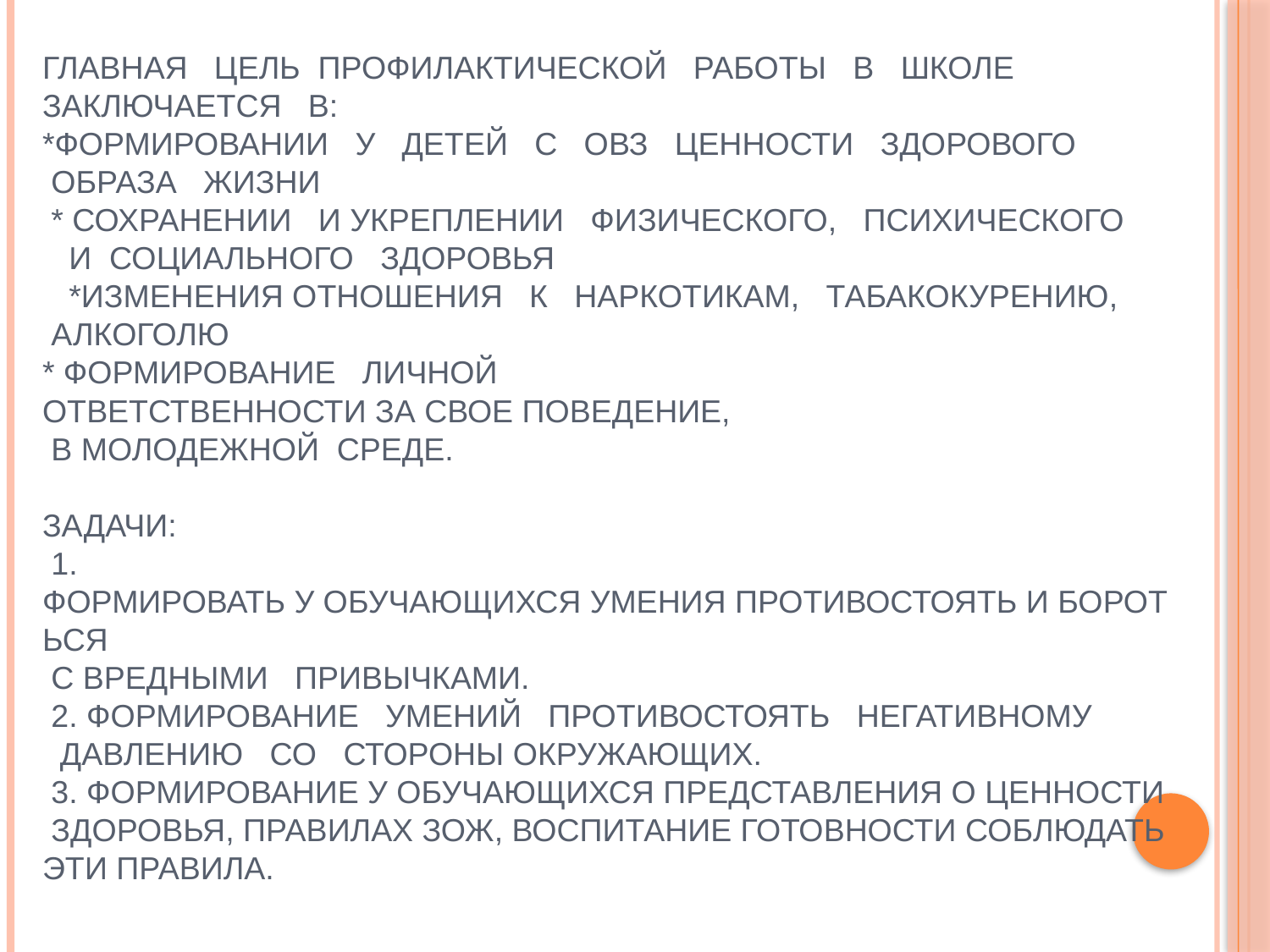

# Главная   цель  профилактической   работы   в   школе  заключается   в: *формировании   у   детей   с   ОВЗ   ценности   здорового   образа   жизни  * сохранении   и укреплении   физического,   психического   и  социального   здоровья   *изменения отношения   к   наркотикам,   табакокурению,   алкоголю   * формирование   личной ответственности за свое поведение,  в молодежной  среде. Задачи: 1. Формировать у обучающихся умения противостоять и бороться  с вредными   привычками. 2. Формирование   умений   противостоять   негативному   давлению   со   стороны окружающих. 3. Формирование у обучающихся представления о ценности  здоровья, правилах ЗОЖ, воспитание готовности соблюдать  эти правила.